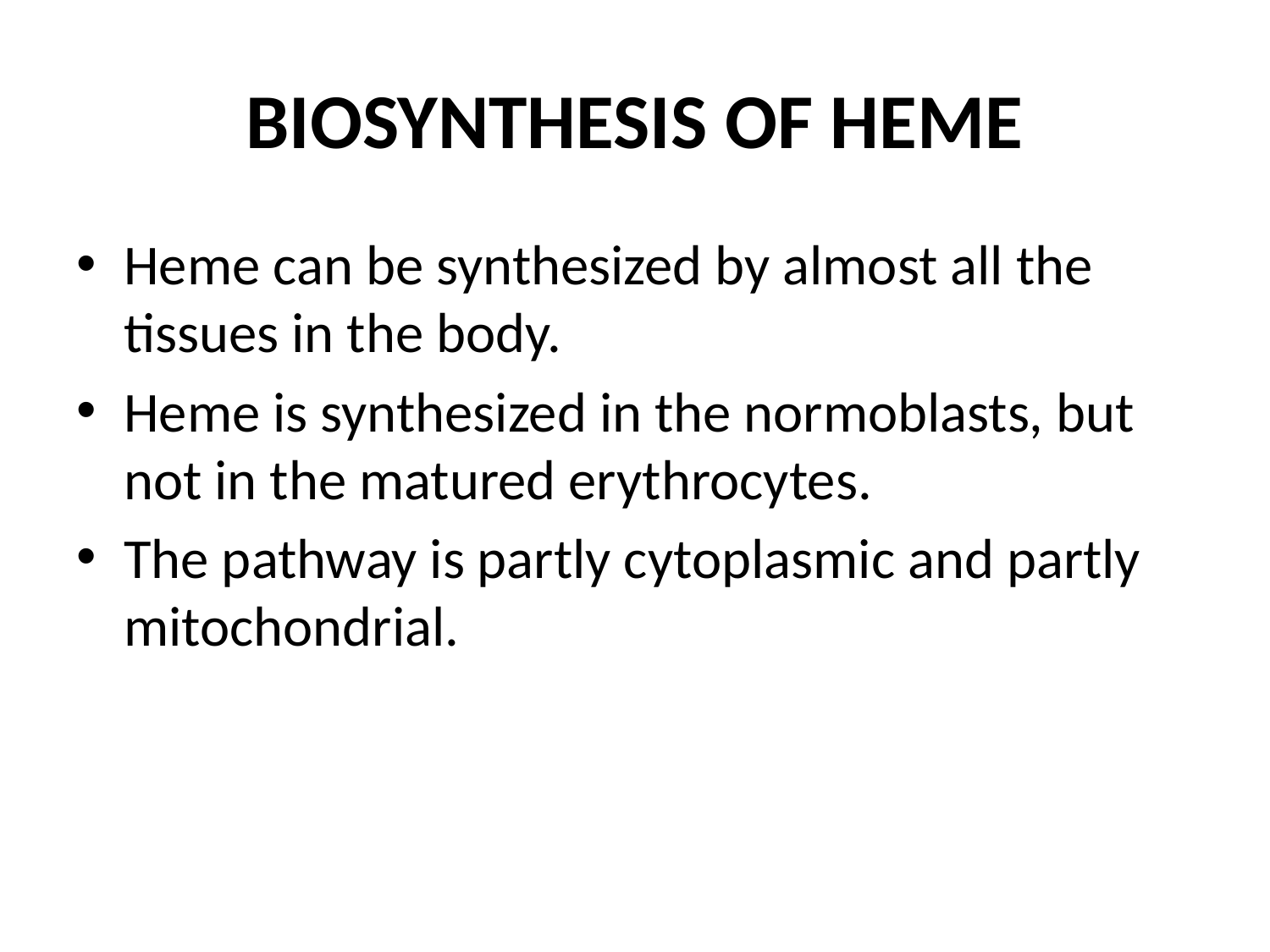

# BIOSYNTHESIS OF HEME
Heme can be synthesized by almost all the tissues in the body.
Heme is synthesized in the normoblasts, but not in the matured erythrocytes.
The pathway is partly cytoplasmic and partly mitochondrial.